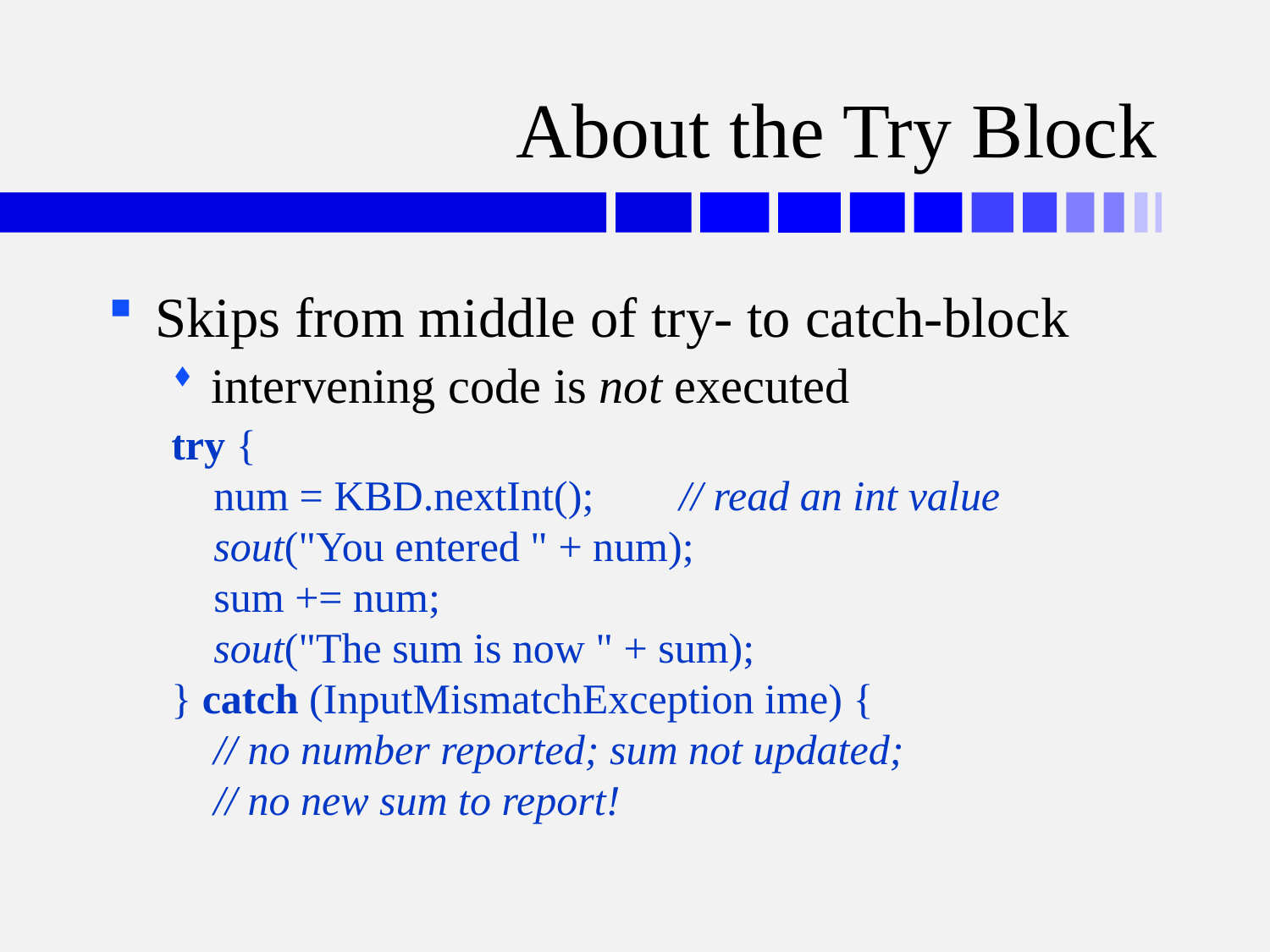

# About the Try Block
Skips from middle of try- to catch-block
intervening code is not executed
try {
    num = KBD.nextInt();	// read an int value
    sout("You entered " + num);
    sum += num;
    sout("The sum is now " + sum);
} catch (InputMismatchException ime) {
    // no number reported; sum not updated;
    // no new sum to report!